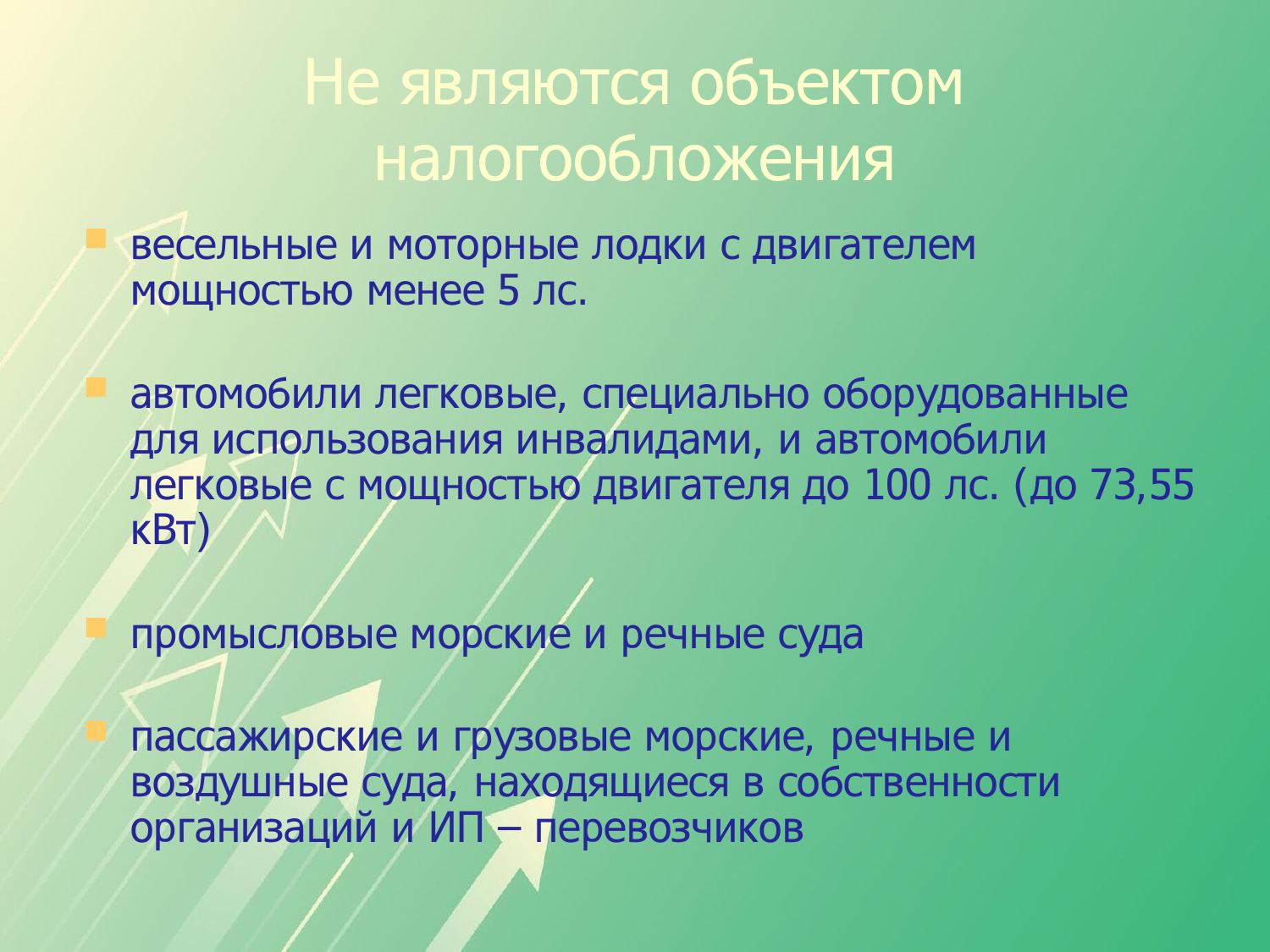

Не являются объектом налогообложения
весельные и моторные лодки с двигателем мощностью менее 5 лс.

автомобили легковые, специально оборудованные для использования инвалидами, и автомобили легковые с мощностью двигателя до 100 лс. (до 73,55 кВт)

промысловые морские и речные суда

пассажирские и грузовые морские, речные и воздушные суда, находящиеся в собственности организаций и ИП – перевозчиков